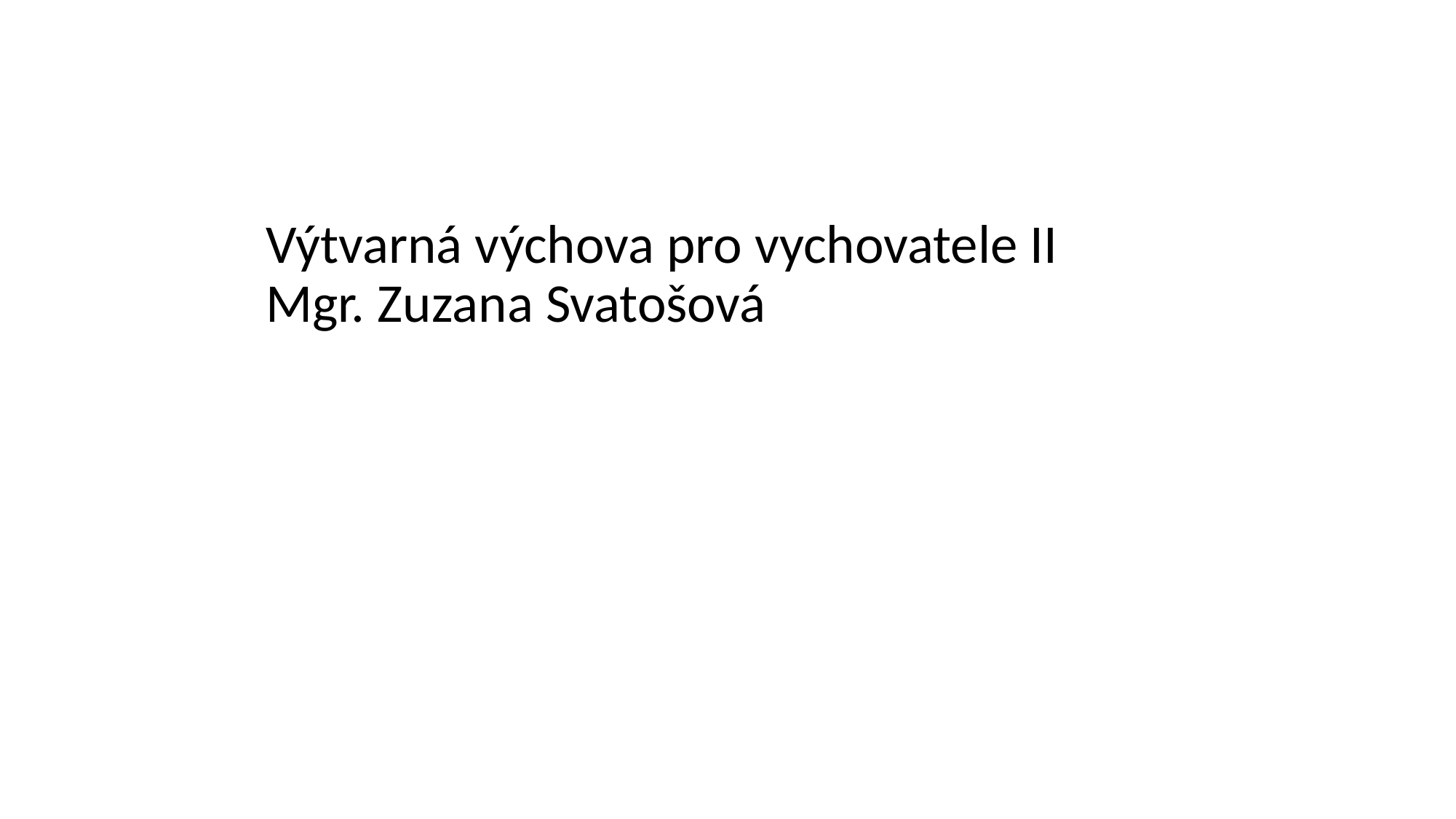

# Výtvarná výchova pro vychovatele II Mgr. Zuzana Svatošová